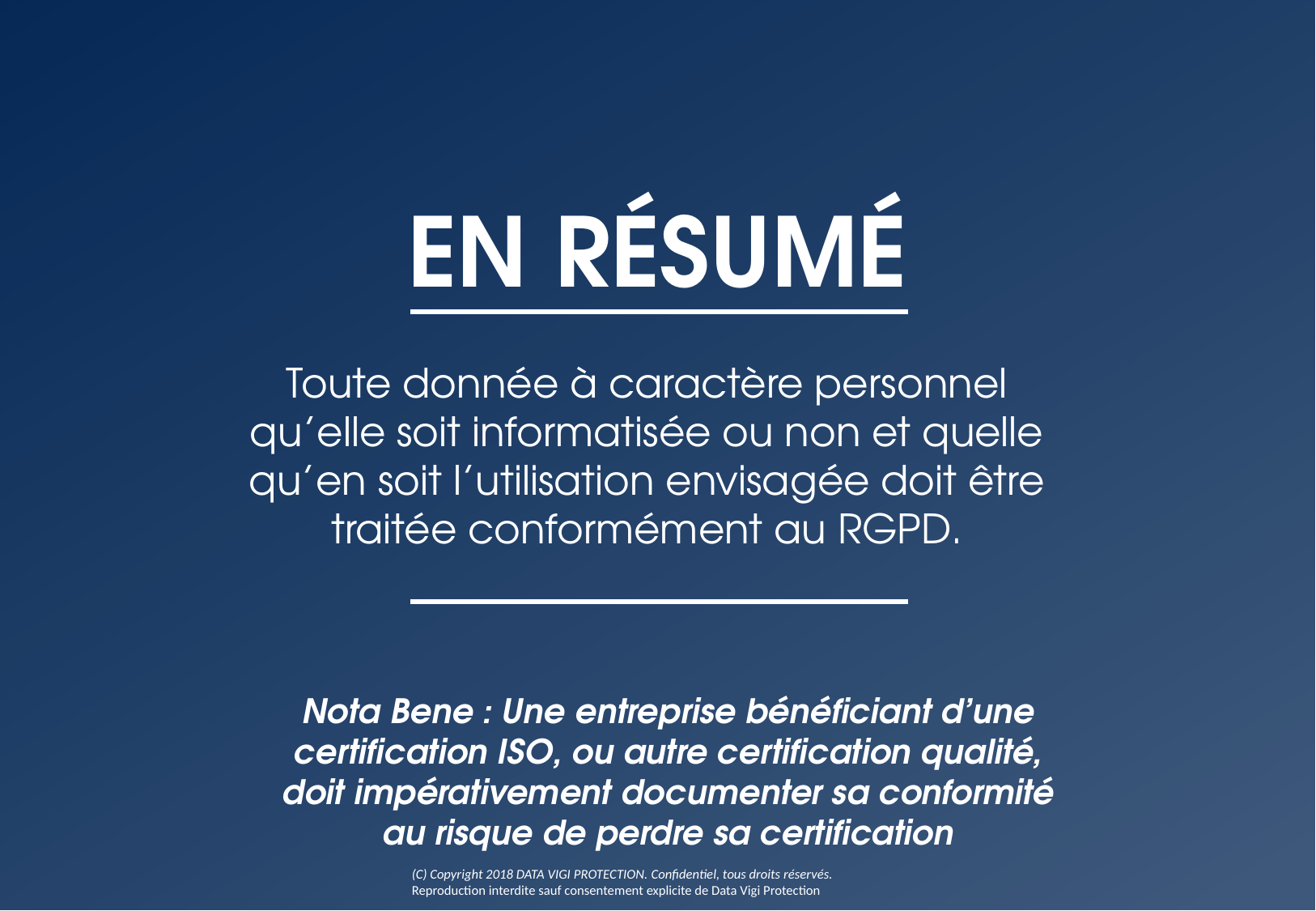

EN RÉSUMÉ
Toute donnée à caractère personnel qu’elle soit informatisée ou non et quelle qu’en soit l’utilisation envisagée doit être traitée conformément au RGPD.
Nota Bene : Une entreprise bénéficiant d’une certification ISO, ou autre certification qualité, doit impérativement documenter sa conformité au risque de perdre sa certification
(C) Copyright 2018 DATA VIGI PROTECTION. Confidentiel, tous droits réservés.
Reproduction interdite sauf consentement explicite de Data Vigi Protection